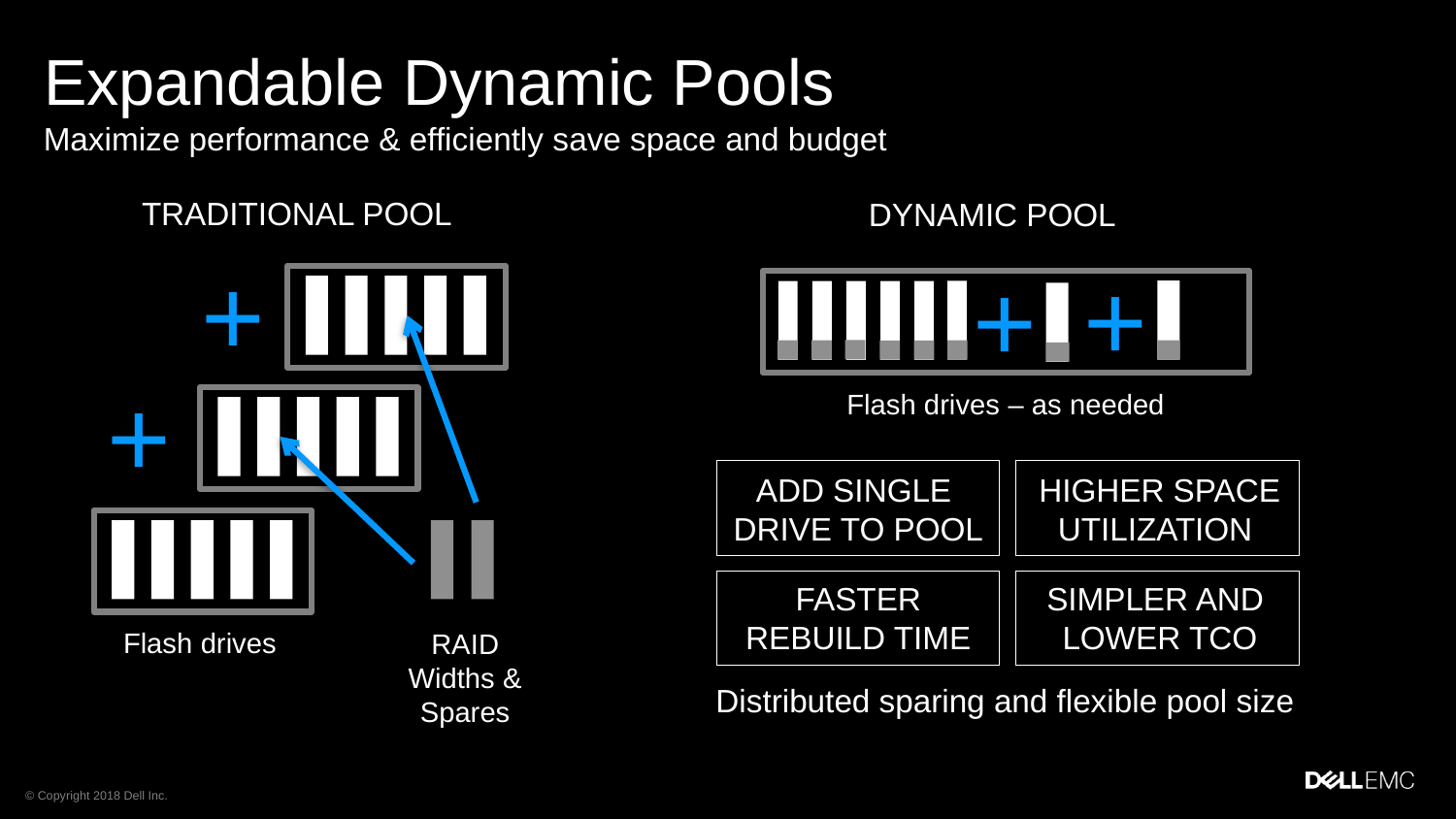

# Expandable Dynamic Pools
Maximize performance & efficiently save space and budget
TRADITIONAL POOL
DYNAMIC POOL

Flash drives – as needed
+

+

+

+

ADD SINGLE
DRIVE TO POOL
HIGHER SPACE UTILIZATION

FASTER
REBUILD TIME
SIMPLER AND
LOWER TCO
Distributed sparing and flexible pool size

Flash drives
RAID Widths & Spares